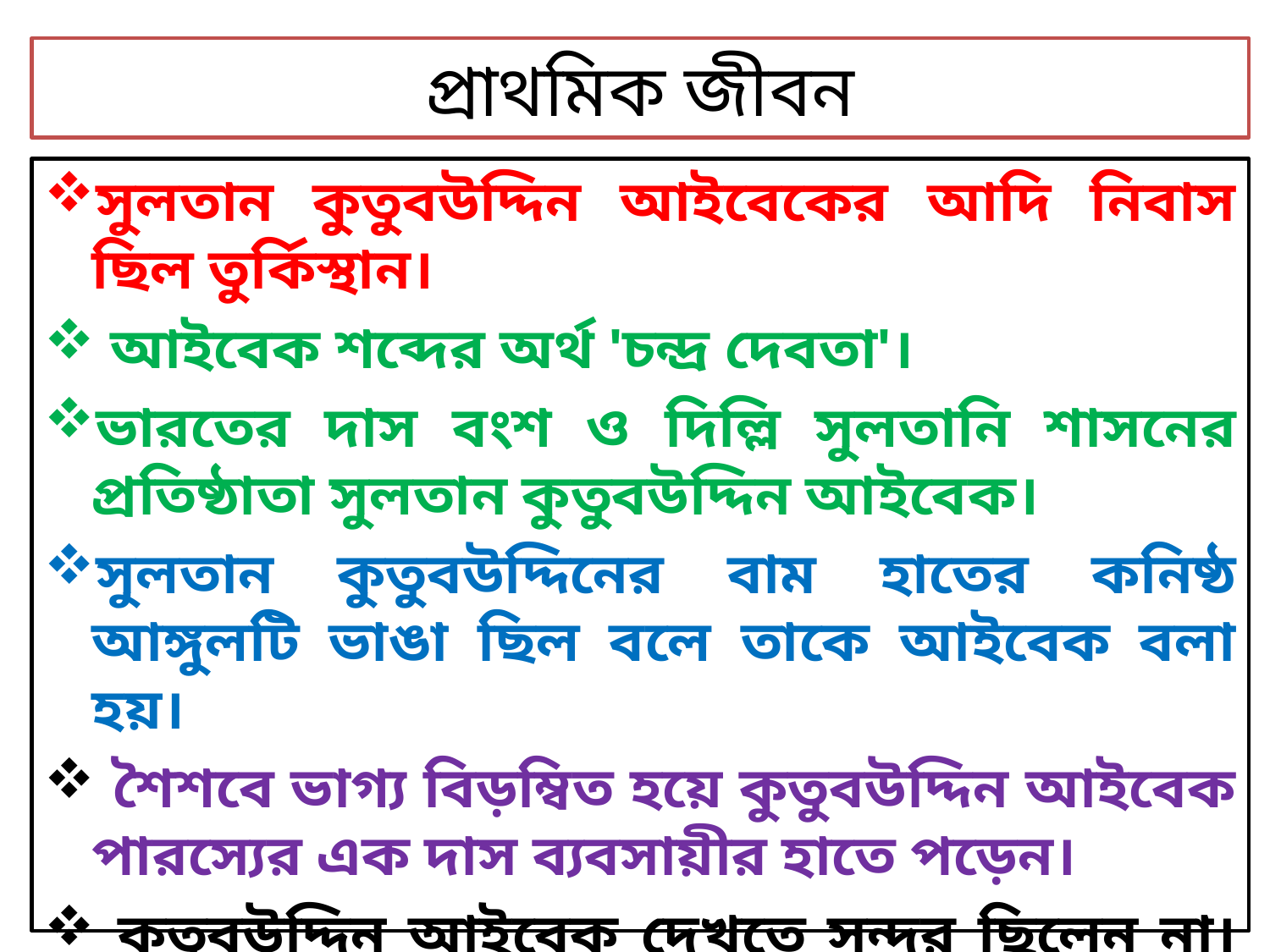

# প্রাথমিক জীবন
সুলতান কুতুবউদ্দিন আইবেকের আদি নিবাস ছিল তুর্কিস্থান।
 আইবেক শব্দের অর্থ 'চন্দ্র দেবতা'।
ভারতের দাস বংশ ও দিল্লি সুলতানি শাসনের প্রতিষ্ঠাতা সুলতান কুতুবউদ্দিন আইবেক।
সুলতান কুতুবউদ্দিনের বাম হাতের কনিষ্ঠ আঙ্গুলটি ভাঙা ছিল বলে তাকে আইবেক বলা হয়।
 শৈশবে ভাগ্য বিড়ম্বিত হয়ে কুতুবউদ্দিন আইবেক পারস্যের এক দাস ব্যবসায়ীর হাতে পড়েন।
 কুতুবউদ্দিন আইবেক দেখতে সুন্দর ছিলেন না। কিন্তু তিনি নানা গুণসম্পন্ন এবং আকর্ষণীয় চারিত্রিক বৈশিষ্ট্যের অধিকারী ছিলেন।